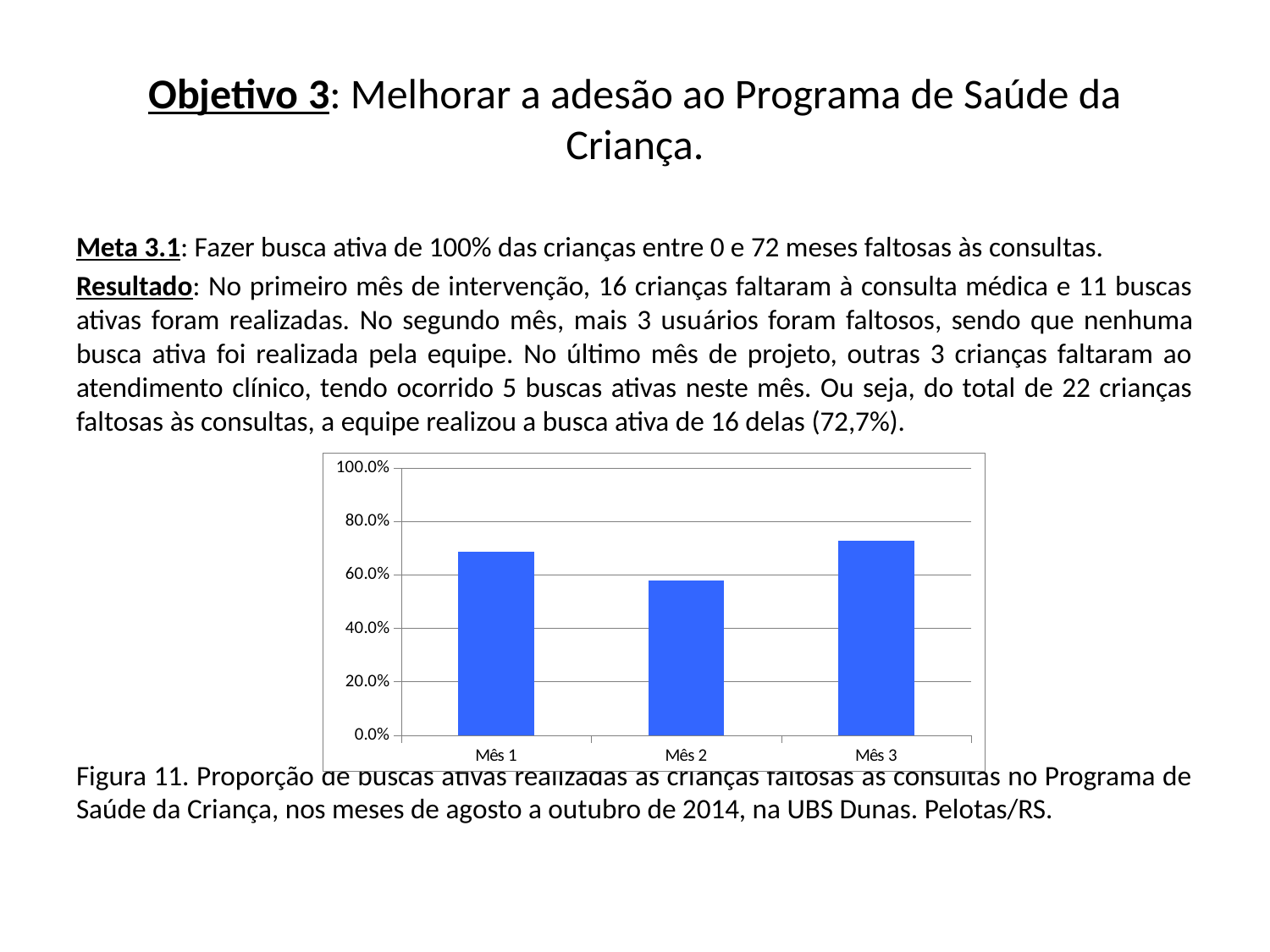

# Objetivo 3: Melhorar a adesão ao Programa de Saúde da Criança.
Meta 3.1: Fazer busca ativa de 100% das crianças entre 0 e 72 meses faltosas às consultas.
Resultado: No primeiro mês de intervenção, 16 crianças faltaram à consulta médica e 11 buscas ativas foram realizadas. No segundo mês, mais 3 usuários foram faltosos, sendo que nenhuma busca ativa foi realizada pela equipe. No último mês de projeto, outras 3 crianças faltaram ao atendimento clínico, tendo ocorrido 5 buscas ativas neste mês. Ou seja, do total de 22 crianças faltosas às consultas, a equipe realizou a busca ativa de 16 delas (72,7%).

Figura 11. Proporção de buscas ativas realizadas às crianças faltosas às consultas no Programa de Saúde da Criança, nos meses de agosto a outubro de 2014, na UBS Dunas. Pelotas/RS.

### Chart

| Category | Proporção de busca ativa realizada às crianças faltosas às consultas no programa de saúde da criança |
|---|---|
| Mês 1 | 0.6875 |
| Mês 2 | 0.578947368421053 |
| Mês 3 | 0.727272727272727 |